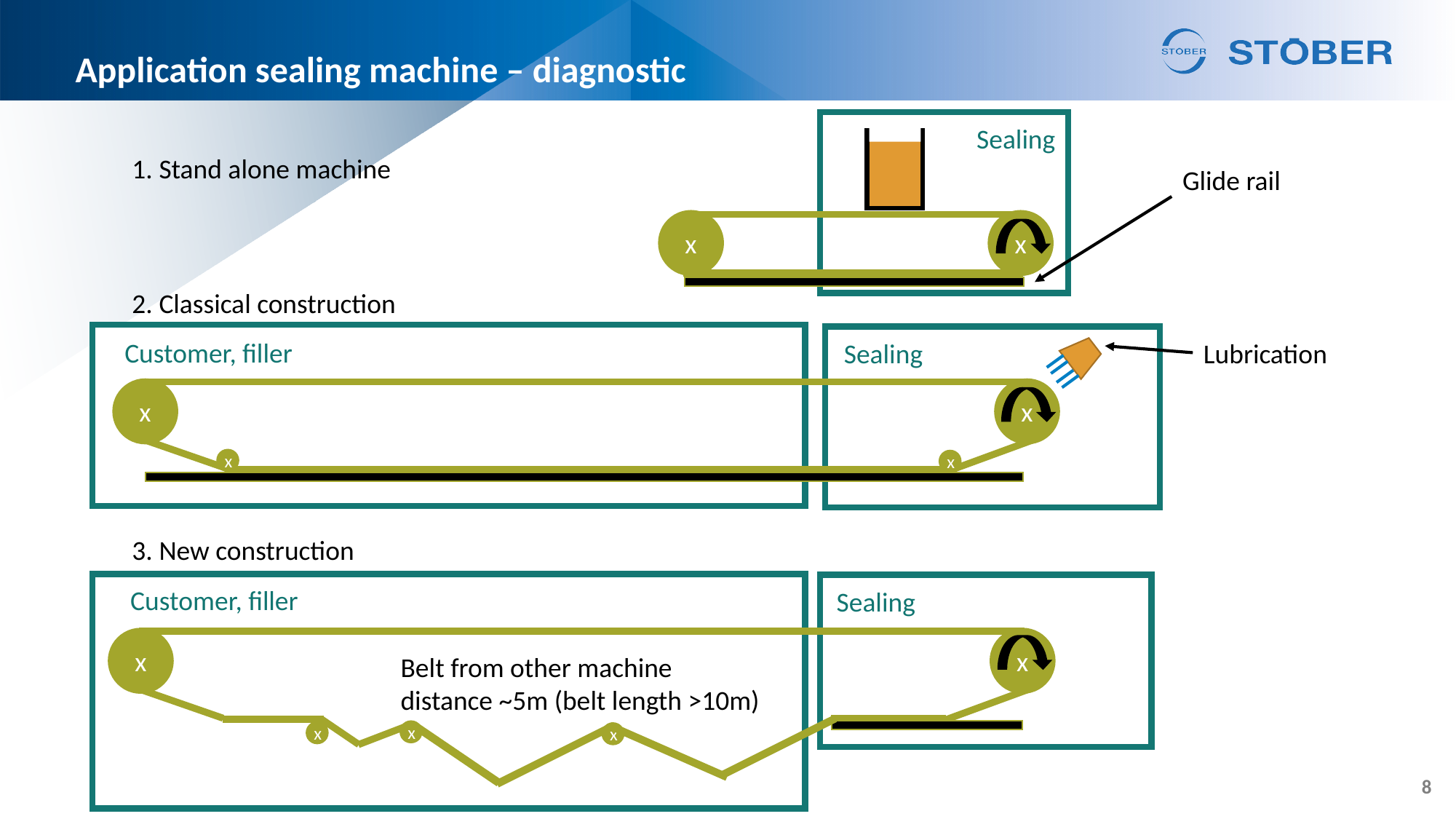

# Application sealing machine – diagnostic

Sealing

1. Stand alone machine
Glide rail
x
x

2. Classical construction

Customer, filler
Sealing
Lubrication

x

x

x
x

3. New construction

Customer, filler
Sealing
x

x

Belt from other machine
distance ~5m (belt length >10m)

x
x
x